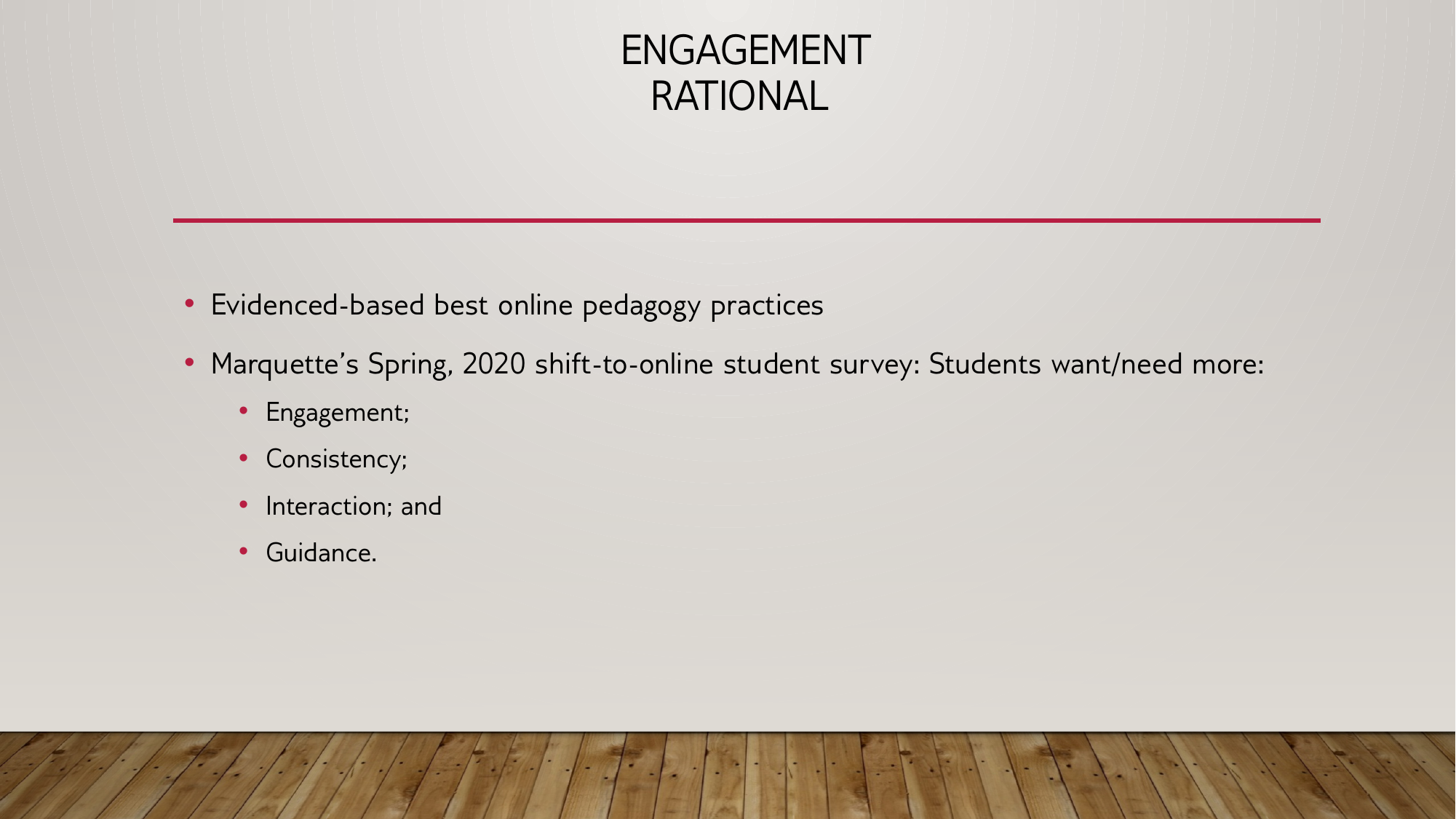

# engagement Rational
Evidenced-based best online pedagogy practices
Marquette’s Spring, 2020 shift-to-online student survey: Students want/need more:
Engagement;
Consistency;
Interaction; and
Guidance.